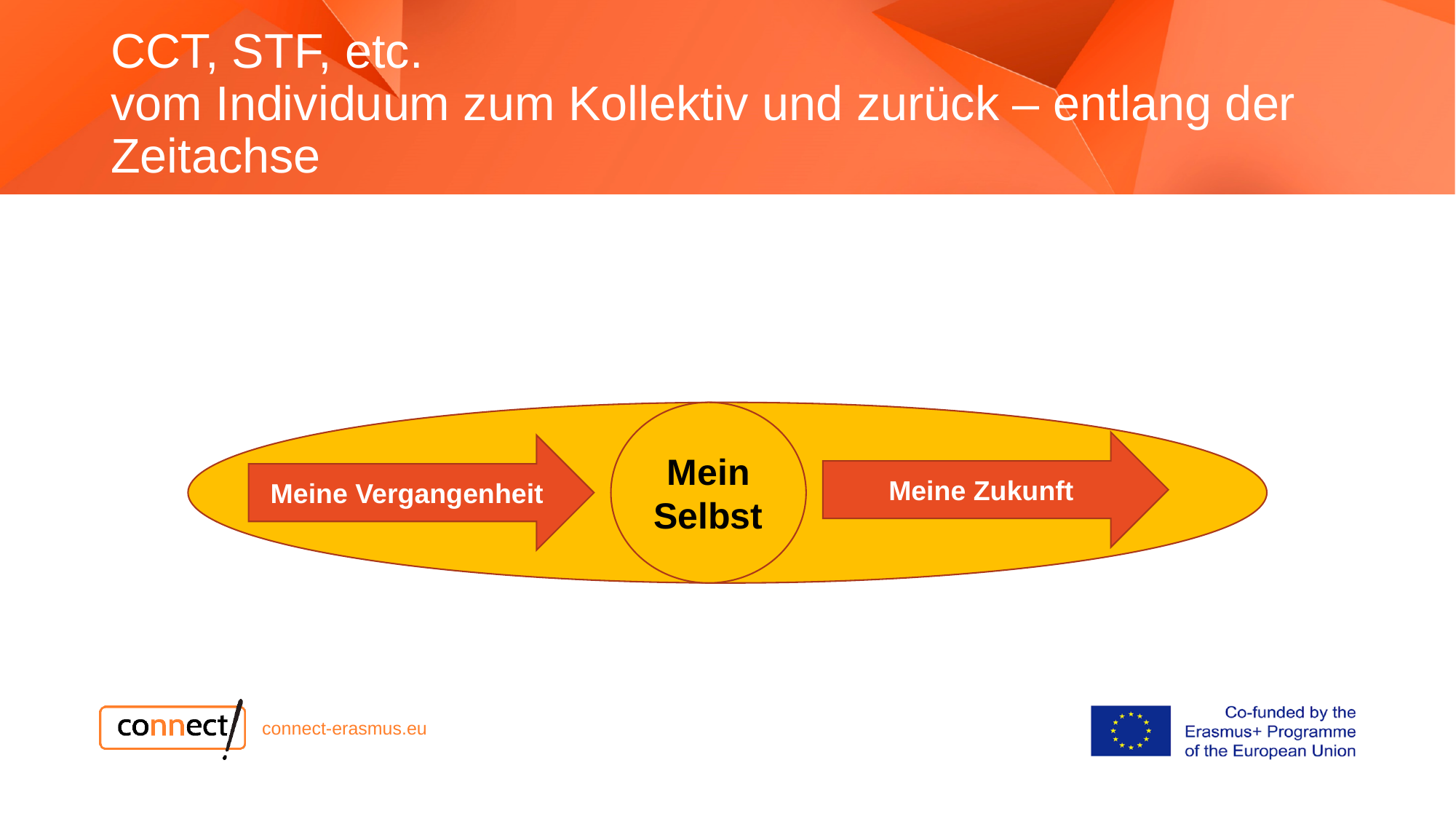

# CCT, STF, etc. vom Individuum zum Kollektiv und zurück – entlang der Zeitachse
my self
Mein Selbst
Meine Zukunft
Meine Vergangenheit
connect-erasmus.eu